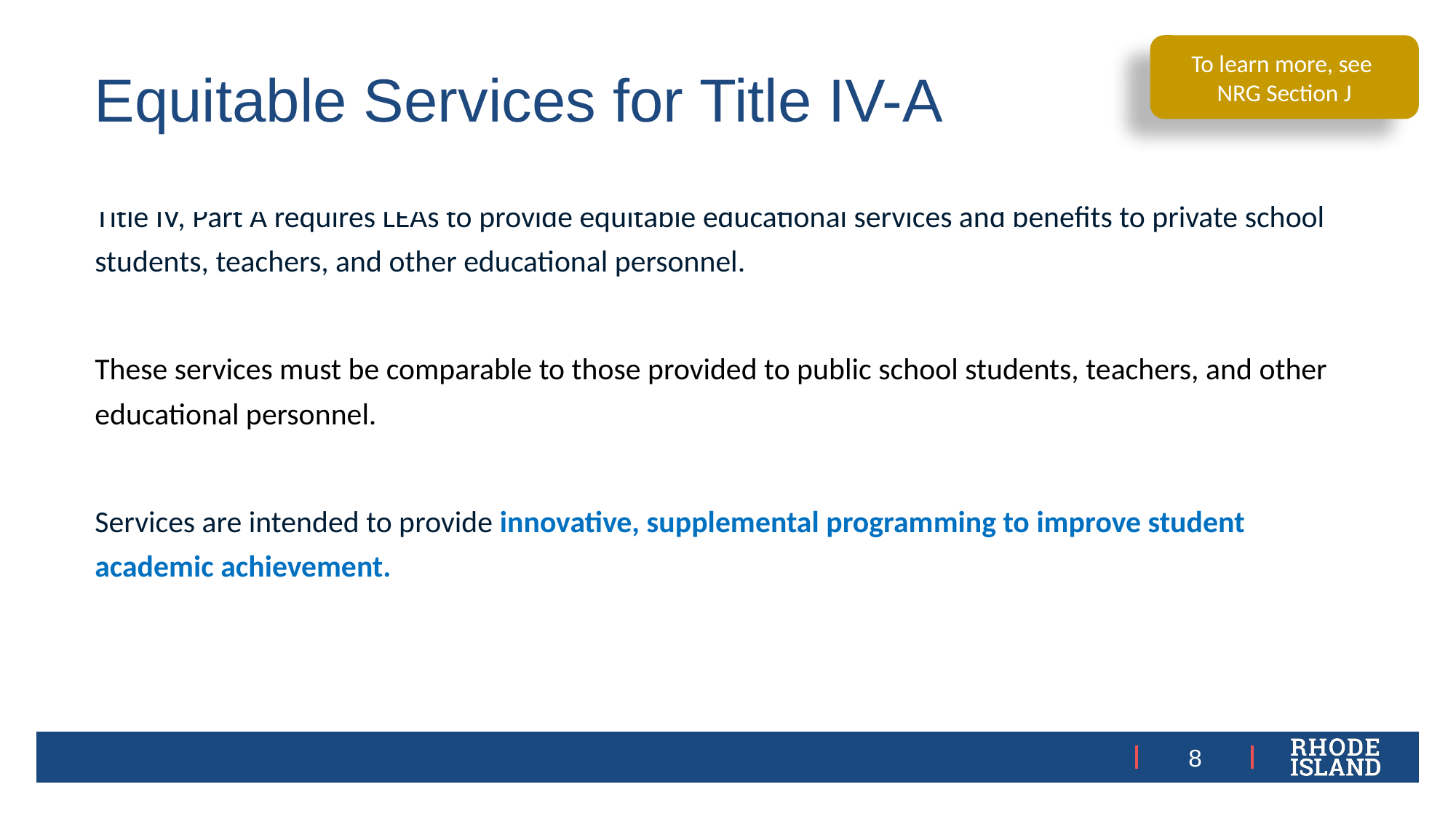

To learn more, see
NRG Section J
# Equitable Services for Title IV-A

Title IV, Part A requires LEAs to provide equitable educational services and benefits to private school students, teachers, and other educational personnel.

These services must be comparable to those provided to public school students, teachers, and other educational personnel.

Services are intended to provide innovative, supplemental programming to improve student academic achievement.
8